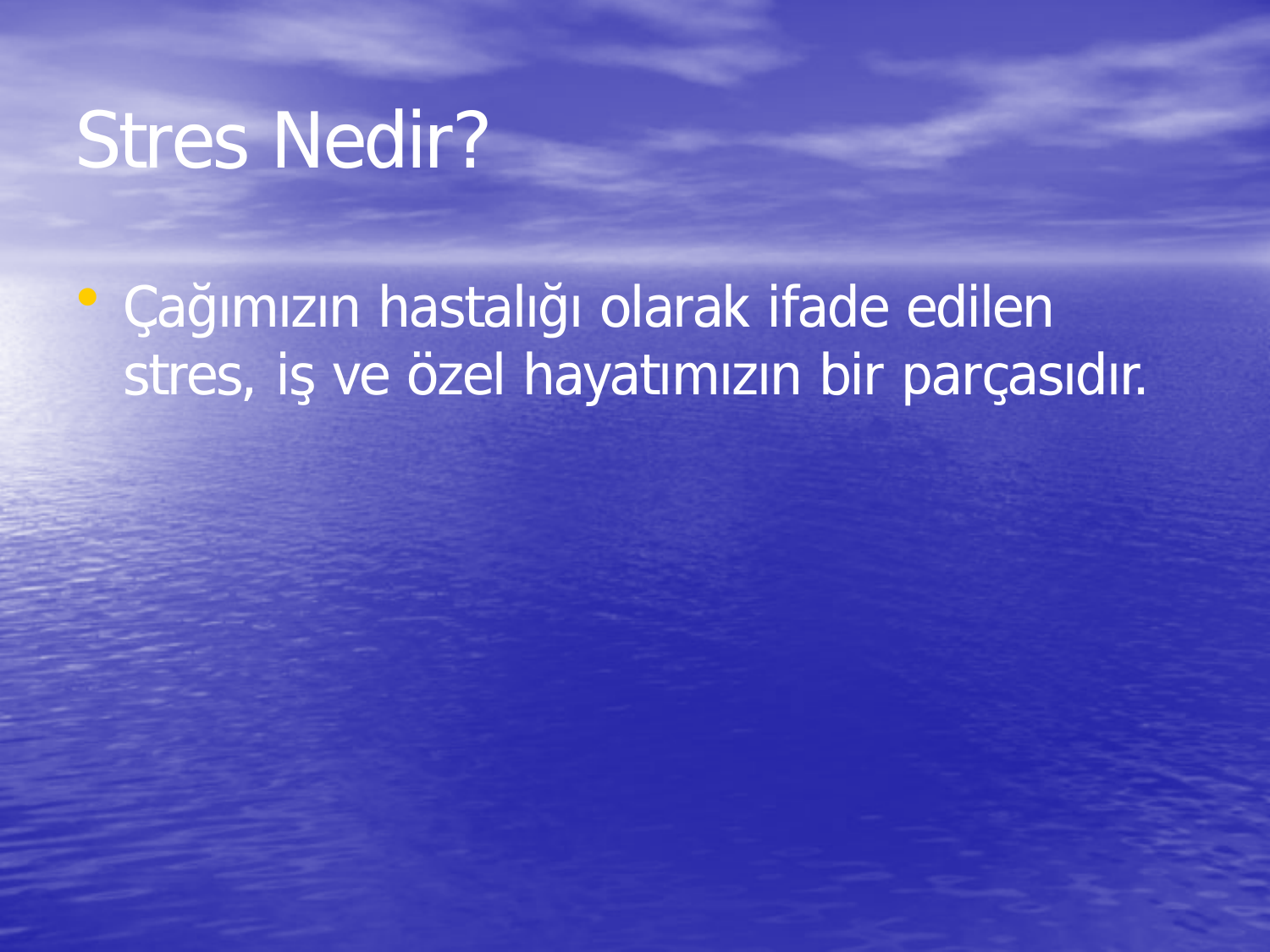

# Stres Nedir?
Çağımızın hastalığı olarak ifade edilen stres, iş ve özel hayatımızın bir parçasıdır.